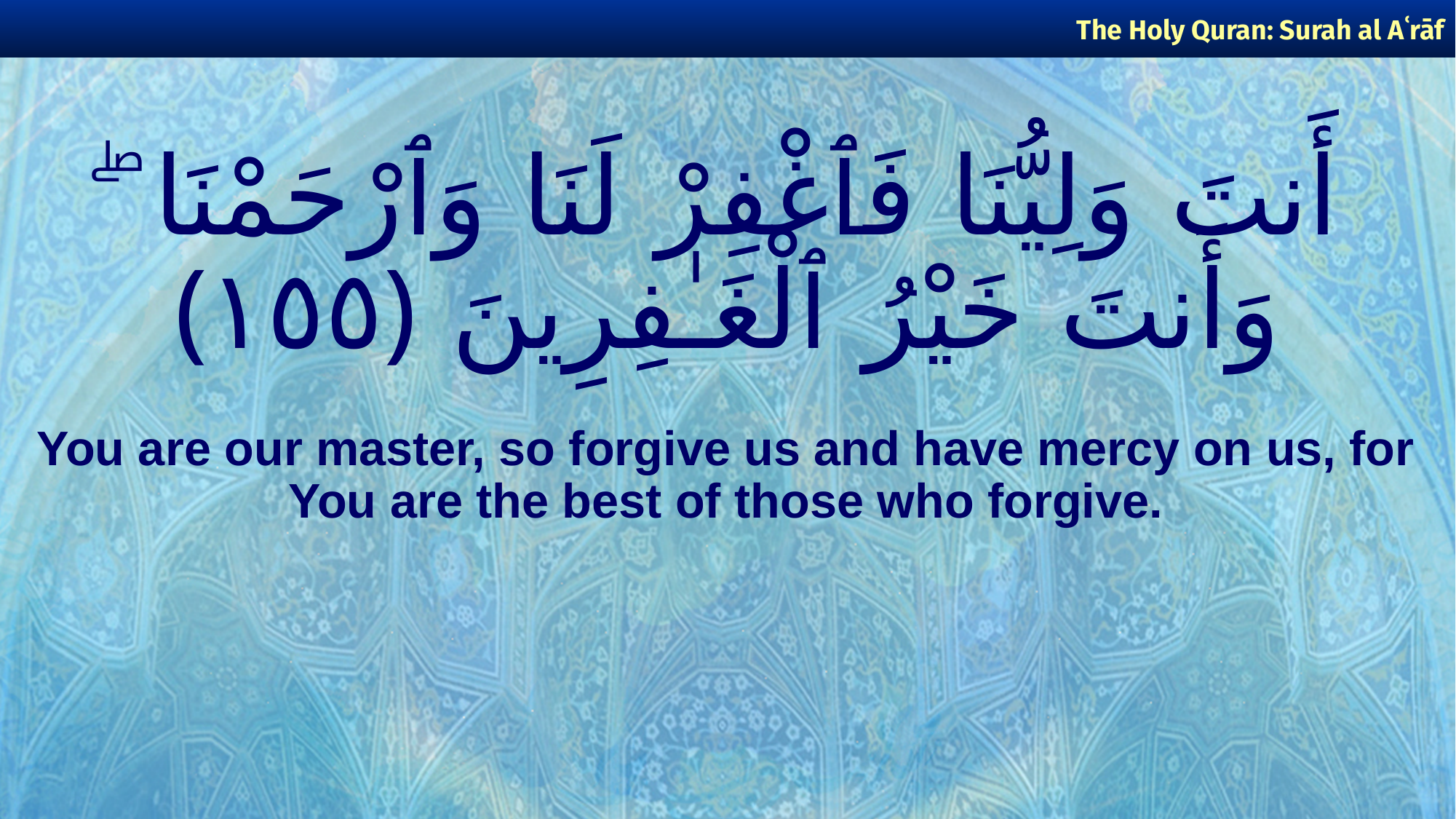

The Holy Quran: Surah al­ Aʿrāf
# أَنتَ وَلِيُّنَا فَٱغْفِرْ لَنَا وَٱرْحَمْنَا ۖ وَأَنتَ خَيْرُ ٱلْغَـٰفِرِينَ ﴿١٥٥﴾
You are our master, so forgive us and have mercy on us, for You are the best of those who forgive.